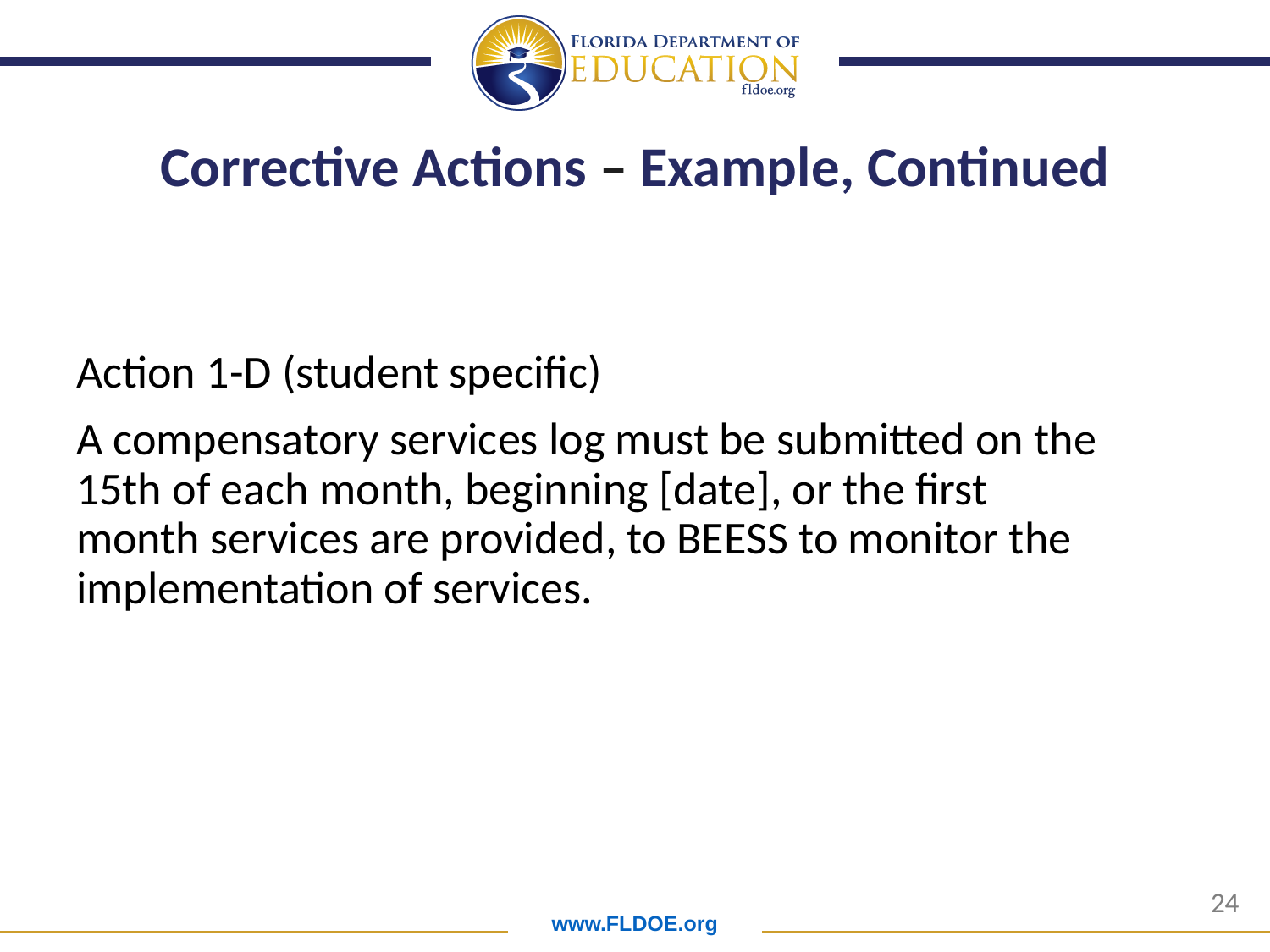

# Corrective Actions – Example, Continued
Action 1-D (student specific)
A compensatory services log must be submitted on the 15th of each month, beginning [date], or the first month services are provided, to BEESS to monitor the implementation of services.